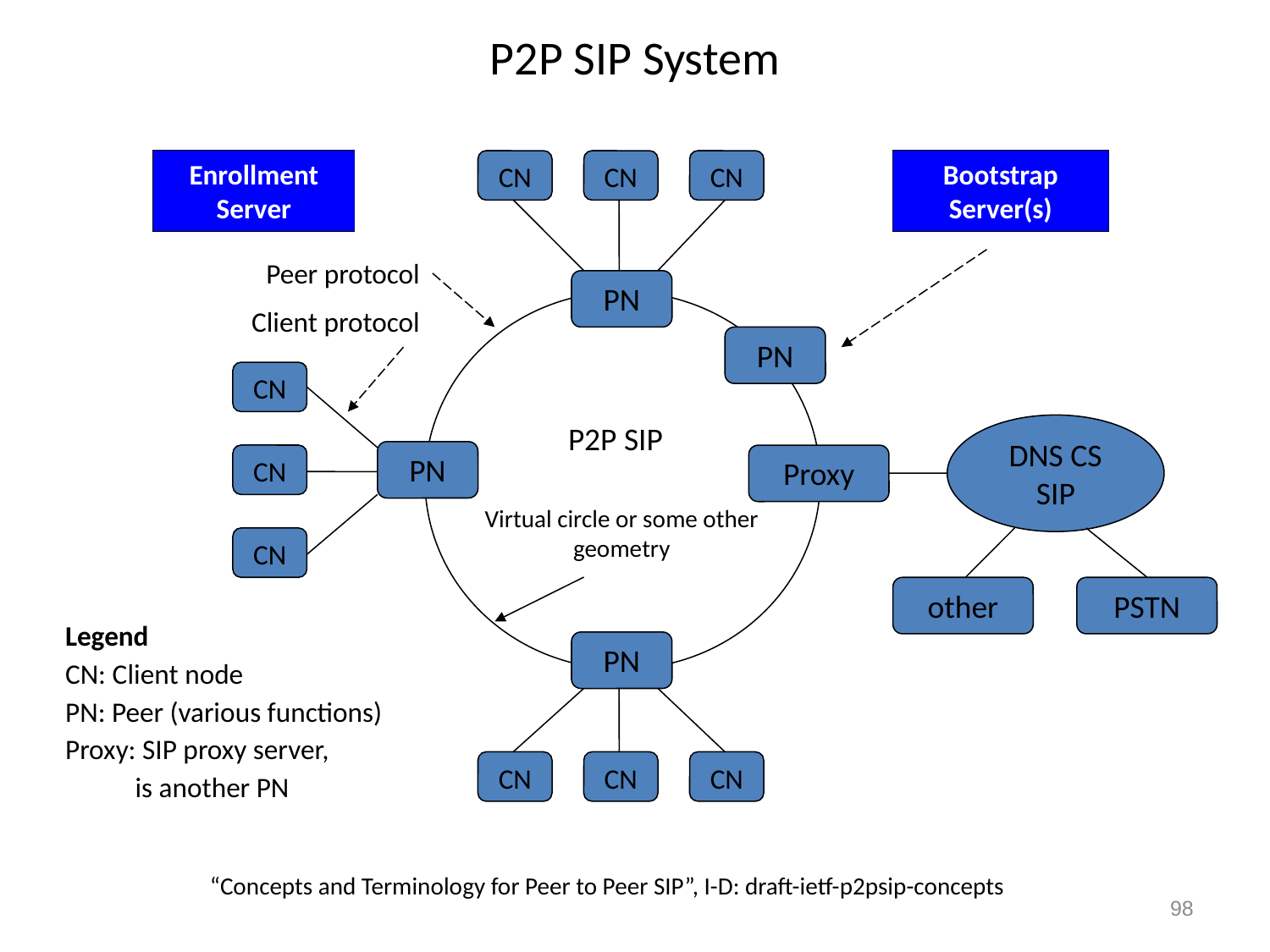

# P2P SIP System

Enrollment Server

CN

CN

CN

Bootstrap Server(s)

Peer protocol
Client protocol

PN

PN

CN

P2P SIP

DNS CS SIP

PN

CN

Proxy

Virtual circle or some other geometry

CN

other

PSTN
Legend
CN: Client node
PN: Peer (various functions)
Proxy: SIP proxy server,
           is another PN

PN

CN

CN

CN
“Concepts and Terminology for Peer to Peer SIP”, I-D: draft-ietf-p2psip-concepts
98